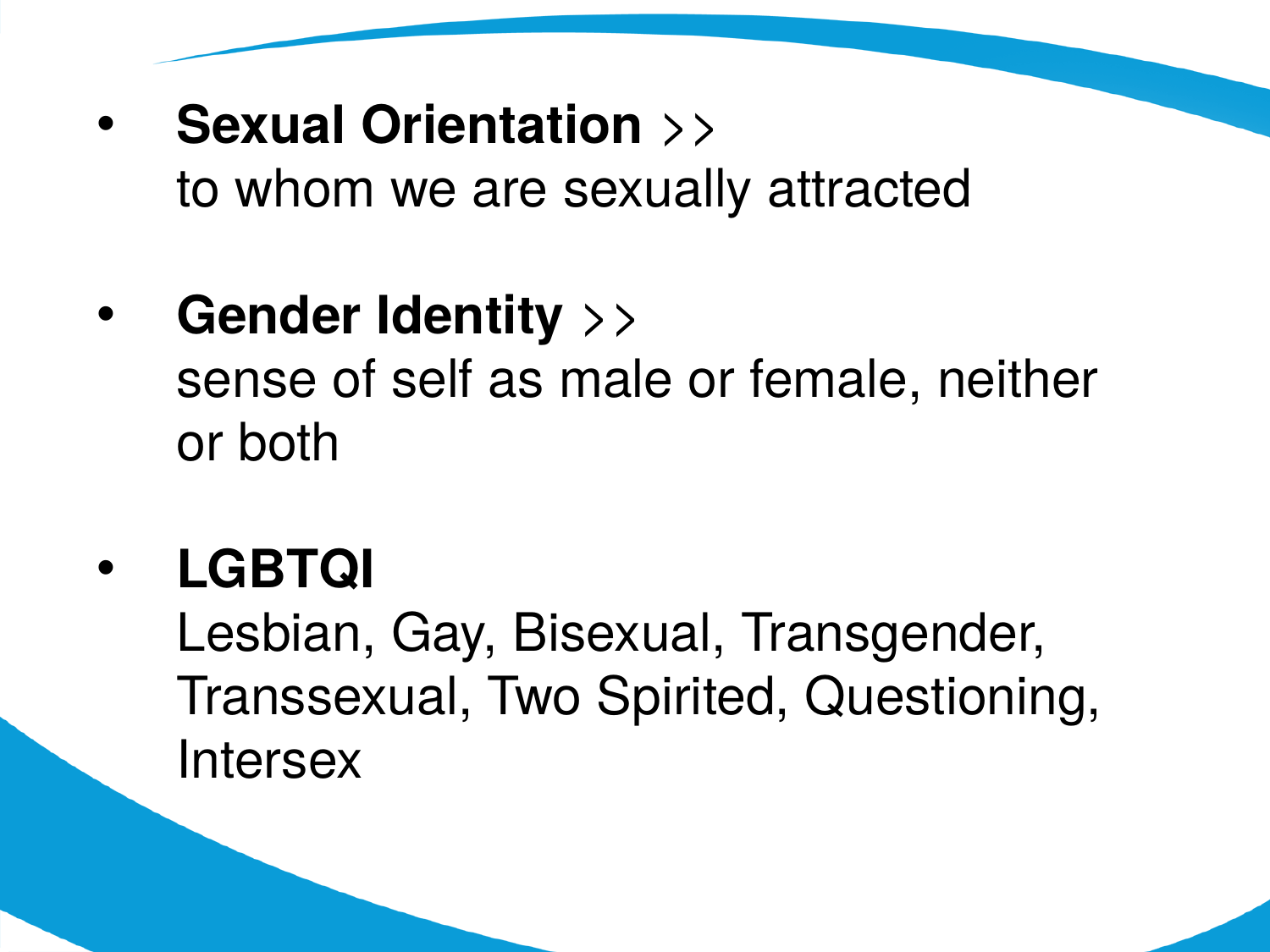

Sexual Orientation >>
	to whom we are sexually attracted

Gender Identity >>
	sense of self as male or female, neither or both

LGBTQI
	Lesbian, Gay, Bisexual, Transgender, Transsexual, Two Spirited, Questioning, Intersex